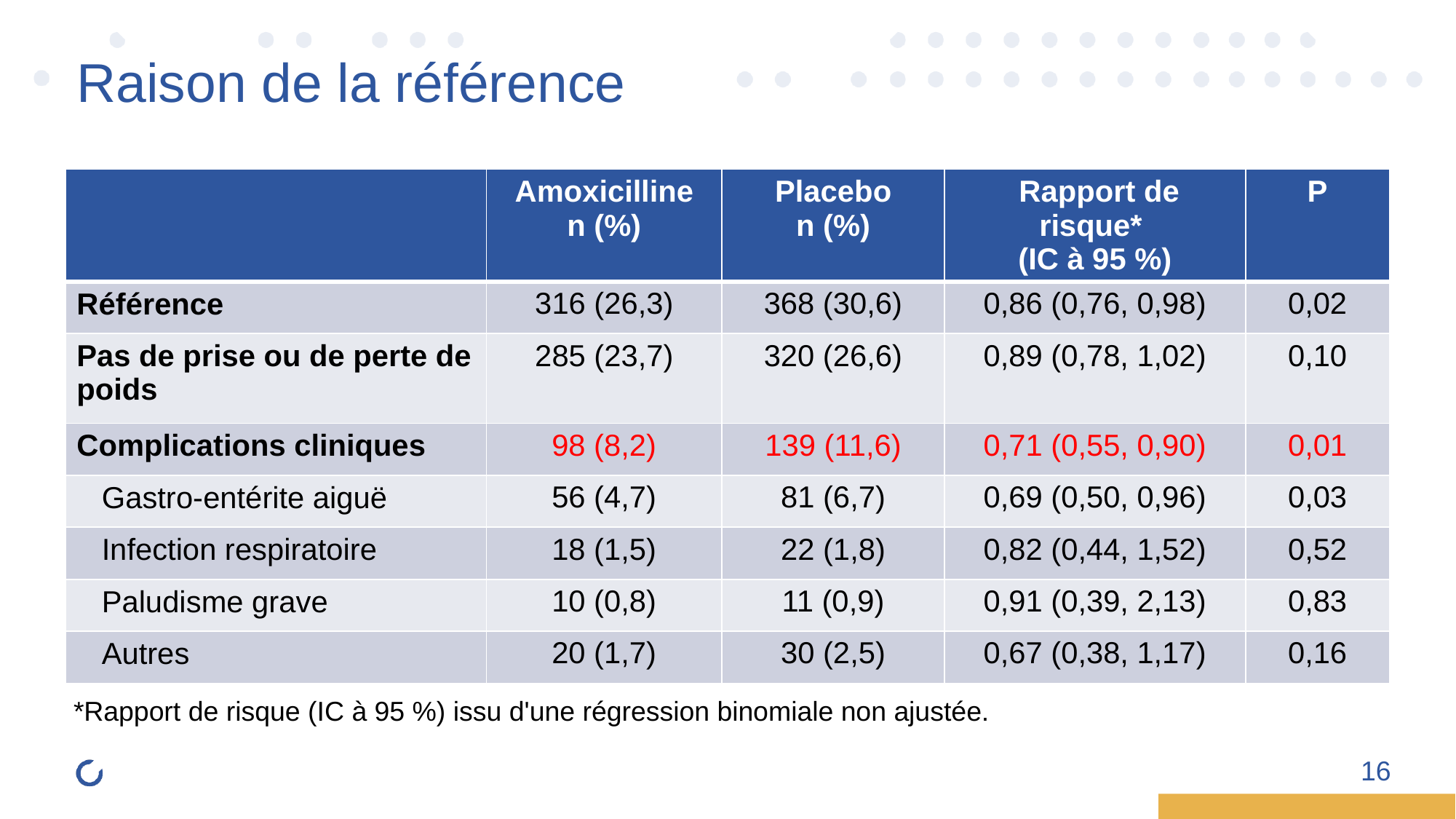

Raison de la référence
|  | Amoxicilline n (%) | Placebo n (%) | Rapport de risque\* (IC à 95 %) | P |
| --- | --- | --- | --- | --- |
| Référence | 316 (26,3) | 368 (30,6) | 0,86 (0,76, 0,98) | 0,02 |
| Pas de prise ou de perte de poids | 285 (23,7) | 320 (26,6) | 0,89 (0,78, 1,02) | 0,10 |
| Complications cliniques | 98 (8,2) | 139 (11,6) | 0,71 (0,55, 0,90) | 0,01 |
| Gastro-entérite aiguë | 56 (4,7) | 81 (6,7) | 0,69 (0,50, 0,96) | 0,03 |
| Infection respiratoire | 18 (1,5) | 22 (1,8) | 0,82 (0,44, 1,52) | 0,52 |
| Paludisme grave | 10 (0,8) | 11 (0,9) | 0,91 (0,39, 2,13) | 0,83 |
| Autres | 20 (1,7) | 30 (2,5) | 0,67 (0,38, 1,17) | 0,16 |
*Rapport de risque (IC à 95 %) issu d'une régression binomiale non ajustée.